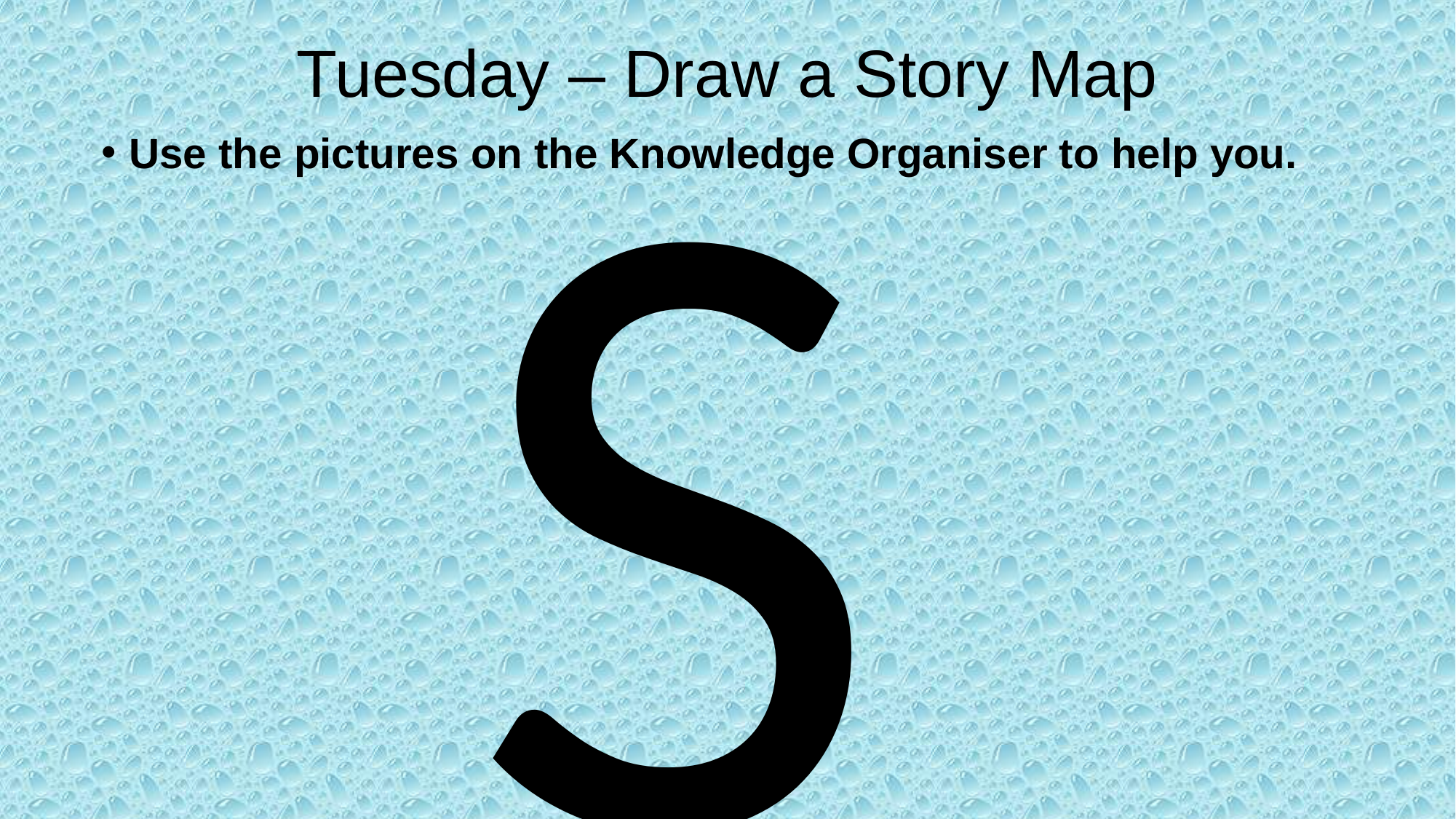

S
# Tuesday – Draw a Story Map
Use the pictures on the Knowledge Organiser to help you.